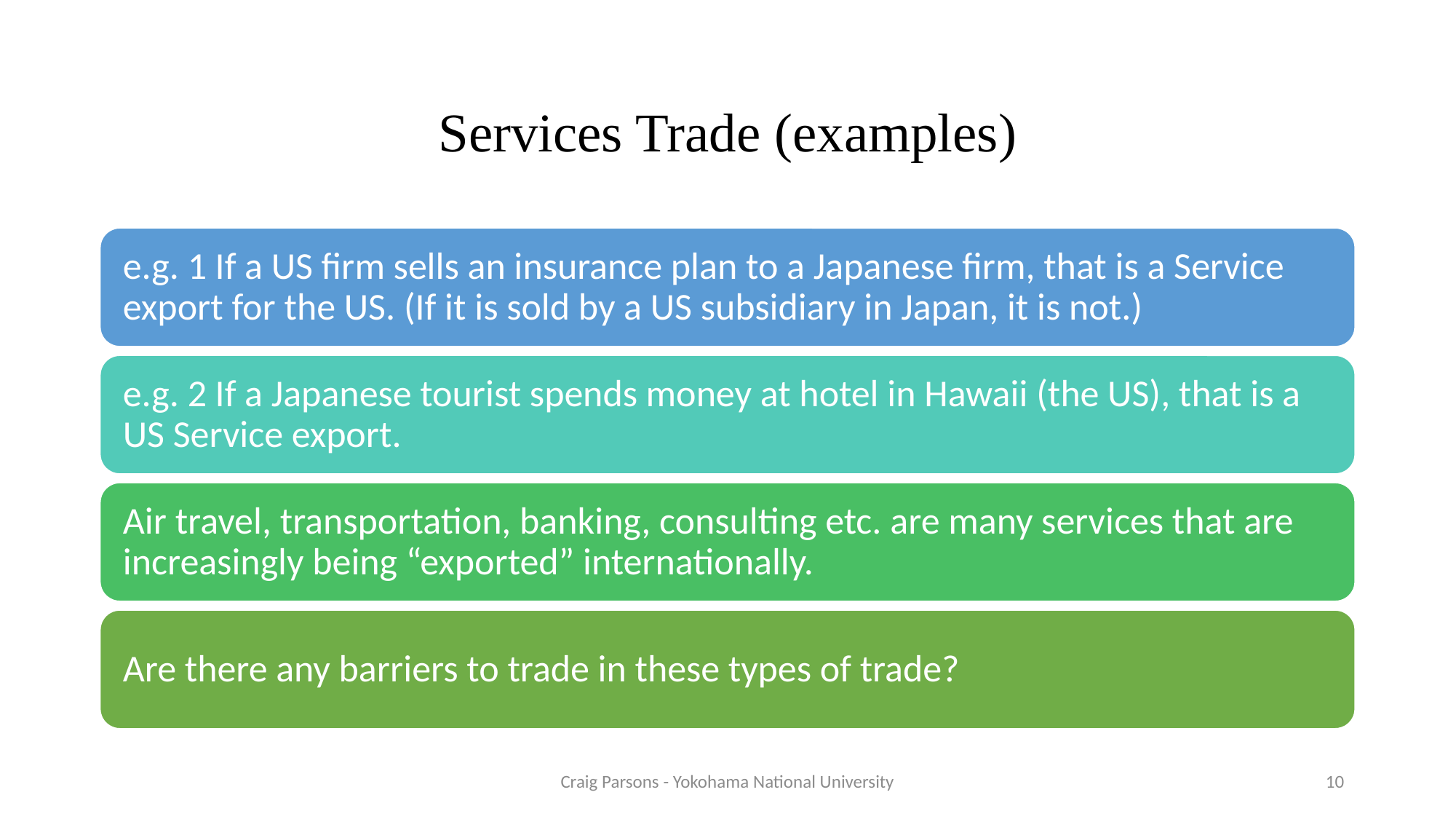

# Services Trade (examples)
e.g. 1 If a US firm sells an insurance plan to a Japanese firm, that is a Service export for the US. (If it is sold by a US subsidiary in Japan, it is not.)
e.g. 2 If a Japanese tourist spends money at hotel in Hawaii (the US), that is a US Service export.
Air travel, transportation, banking, consulting etc. are many services that are increasingly being “exported” internationally.
Are there any barriers to trade in these types of trade?
Craig Parsons - Yokohama National University
10